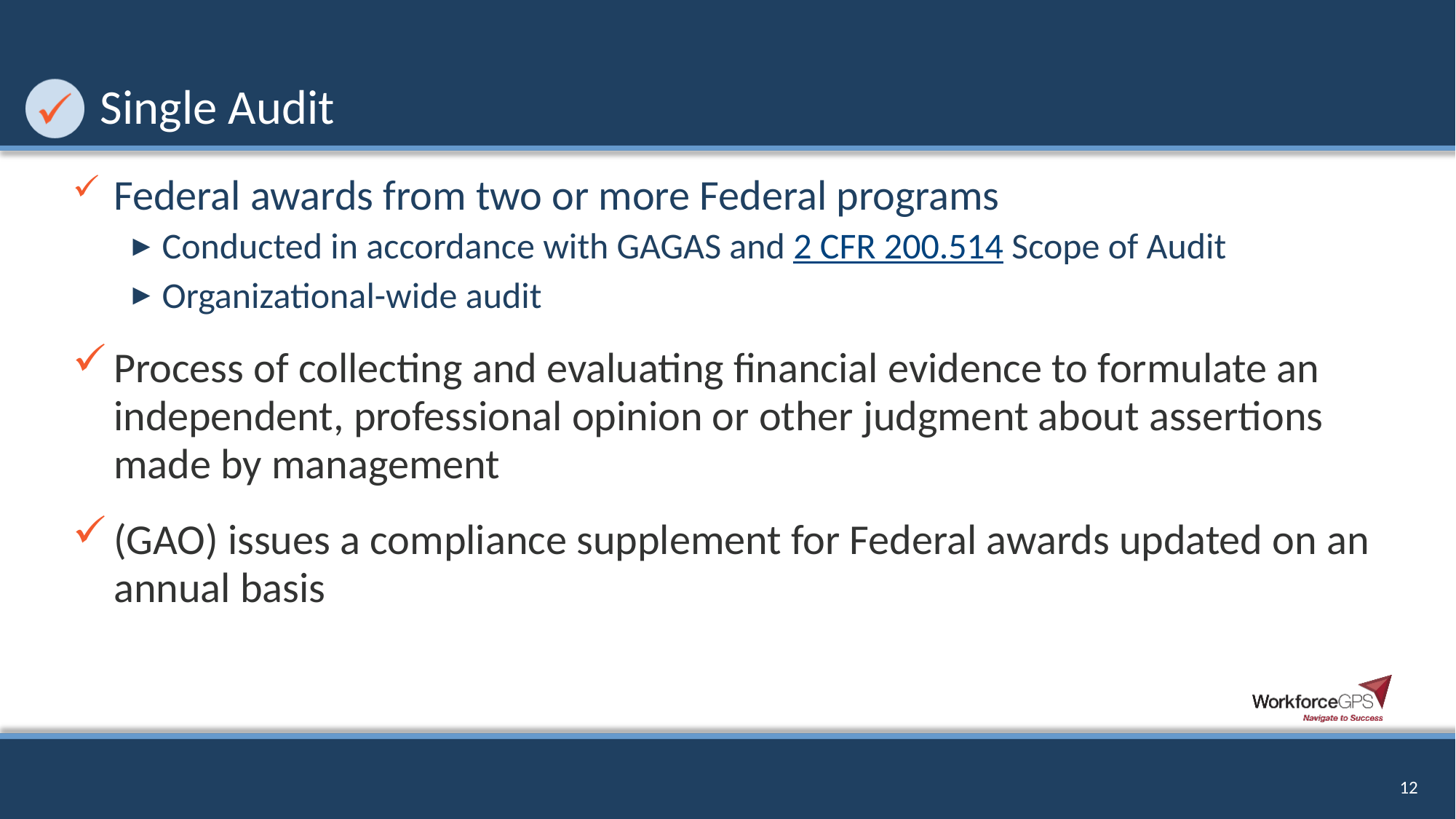

# Single Audit
Federal awards from two or more Federal programs
Conducted in accordance with GAGAS and 2 CFR 200.514 Scope of Audit
Organizational-wide audit
Process of collecting and evaluating financial evidence to formulate an independent, professional opinion or other judgment about assertions made by management
(GAO) issues a compliance supplement for Federal awards updated on an annual basis

12